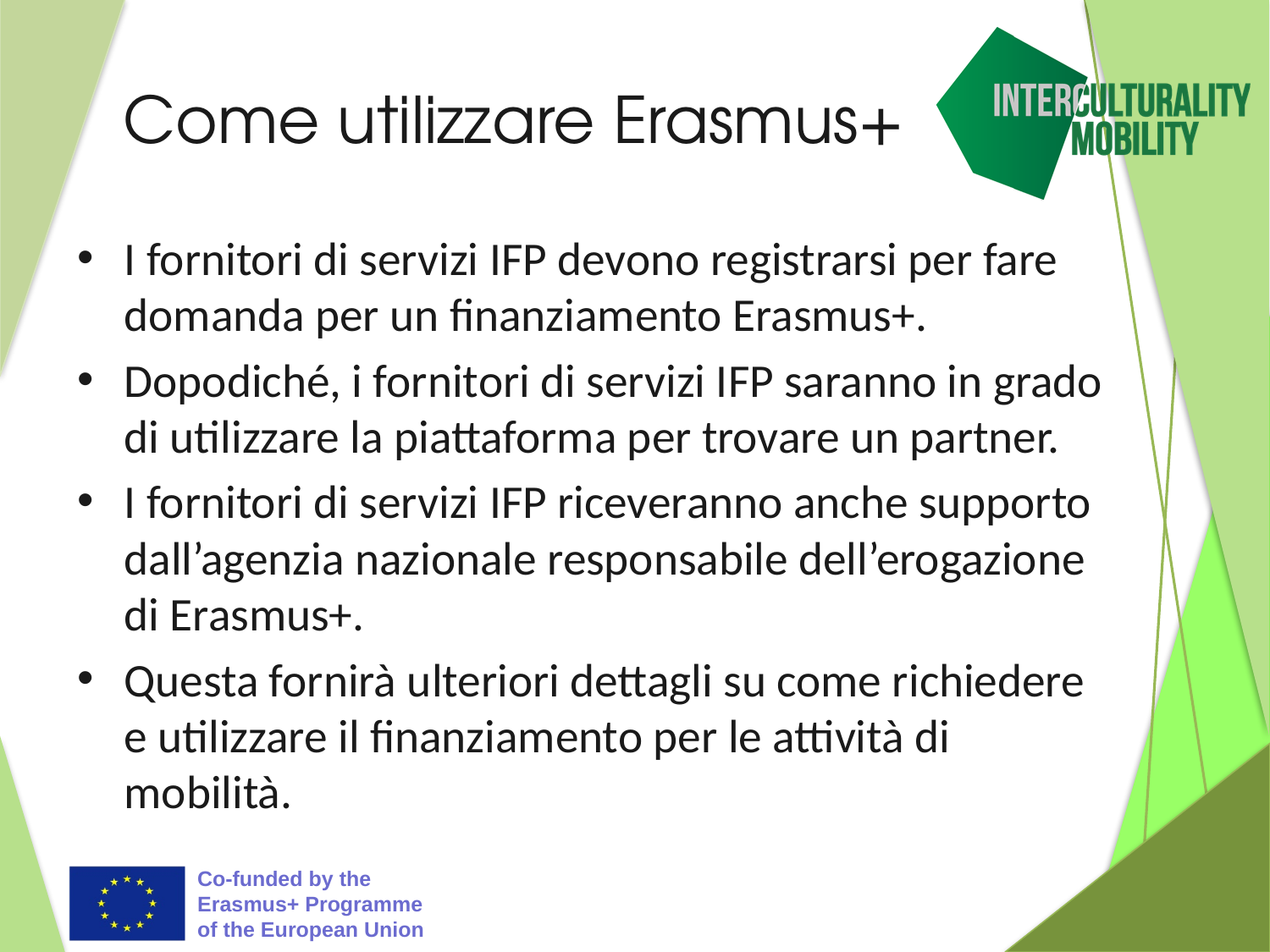

# Come utilizzare Erasmus+
I fornitori di servizi IFP devono registrarsi per fare domanda per un finanziamento Erasmus+.
Dopodiché, i fornitori di servizi IFP saranno in grado di utilizzare la piattaforma per trovare un partner.
I fornitori di servizi IFP riceveranno anche supporto dall’agenzia nazionale responsabile dell’erogazione di Erasmus+.
Questa fornirà ulteriori dettagli su come richiedere e utilizzare il finanziamento per le attività di mobilità.